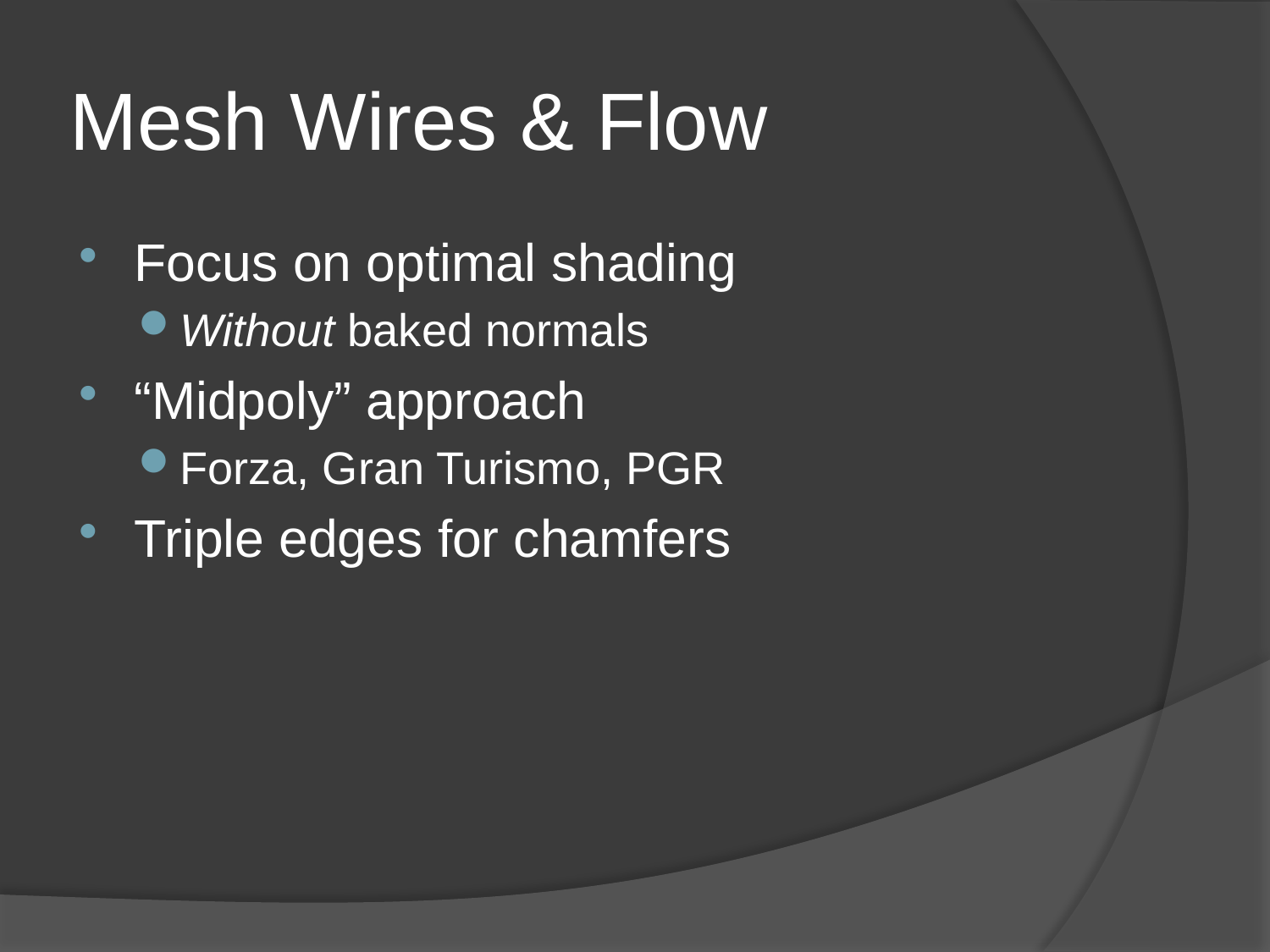

# Mesh Wires & Flow
Focus on optimal shading
Without baked normals
“Midpoly” approach
Forza, Gran Turismo, PGR
Triple edges for chamfers